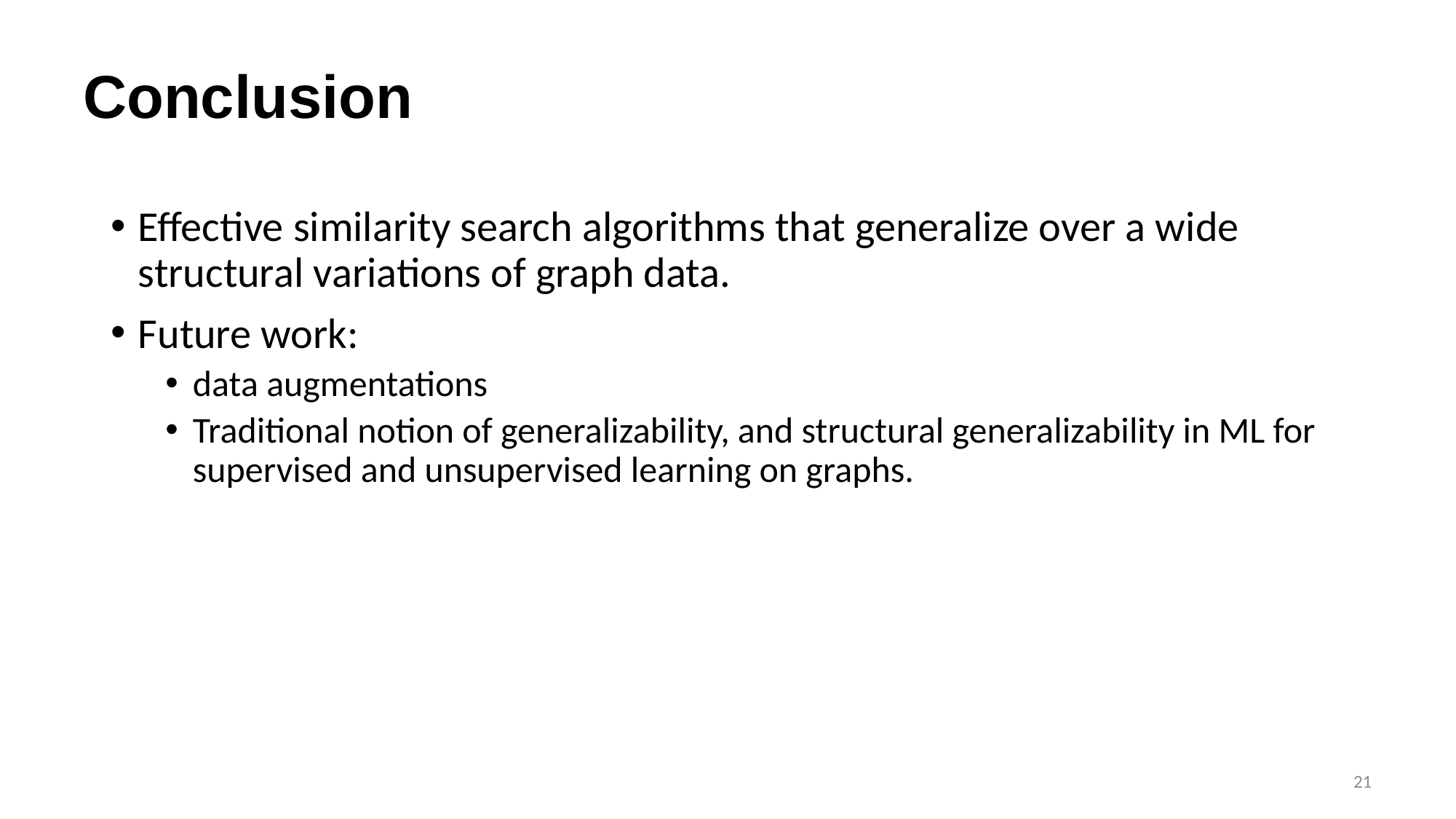

# Conclusion
Effective similarity search algorithms that generalize over a wide structural variations of graph data.
Future work:
data augmentations
Traditional notion of generalizability, and structural generalizability in ML for supervised and unsupervised learning on graphs.
21